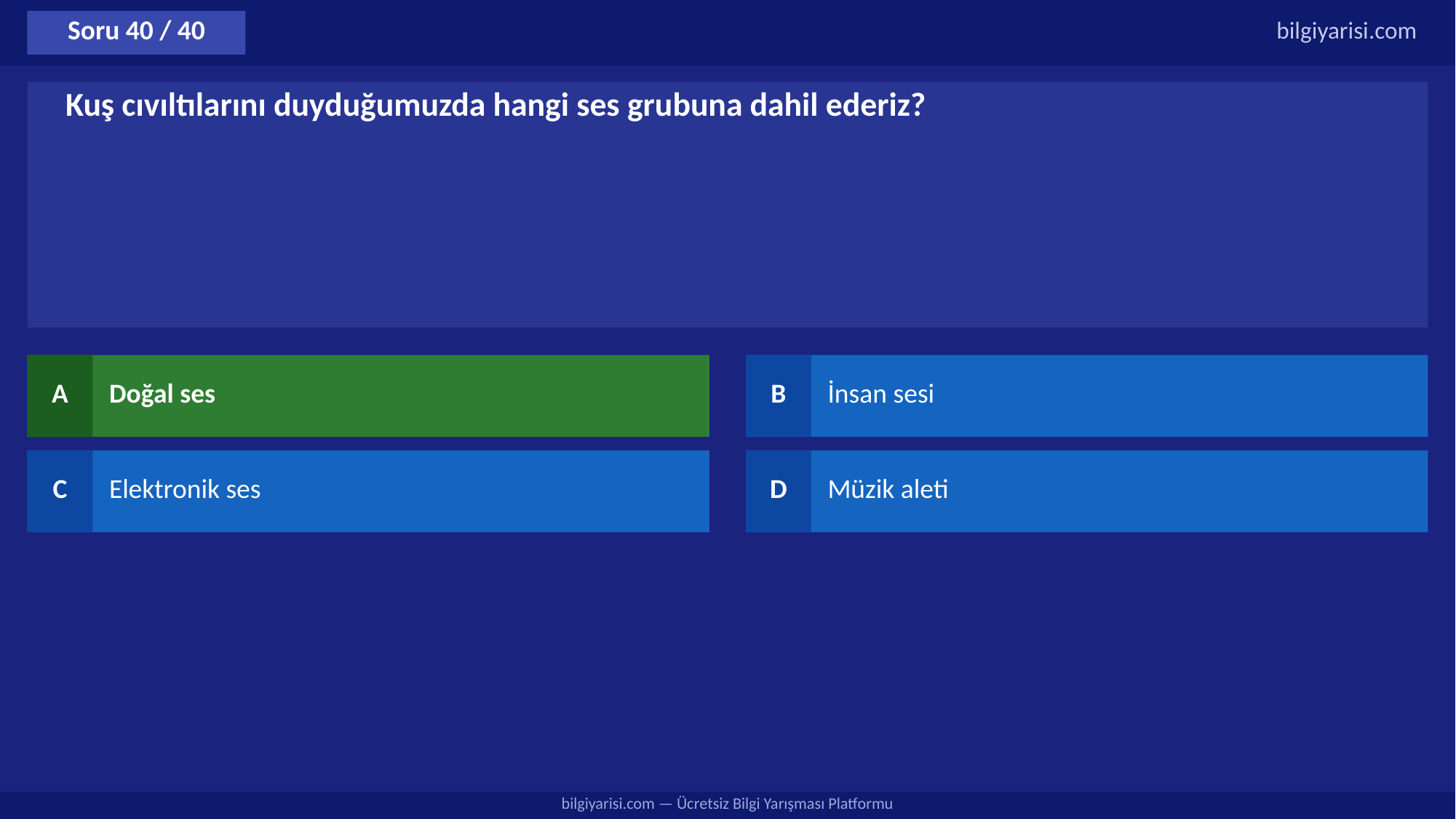

Soru 40 / 40
bilgiyarisi.com

Kuş cıvıltılarını duyduğumuzda hangi ses grubuna dahil ederiz?

A
Doğal ses

B
İnsan sesi

C
Elektronik ses

D
Müzik aleti
bilgiyarisi.com — Ücretsiz Bilgi Yarışması Platformu